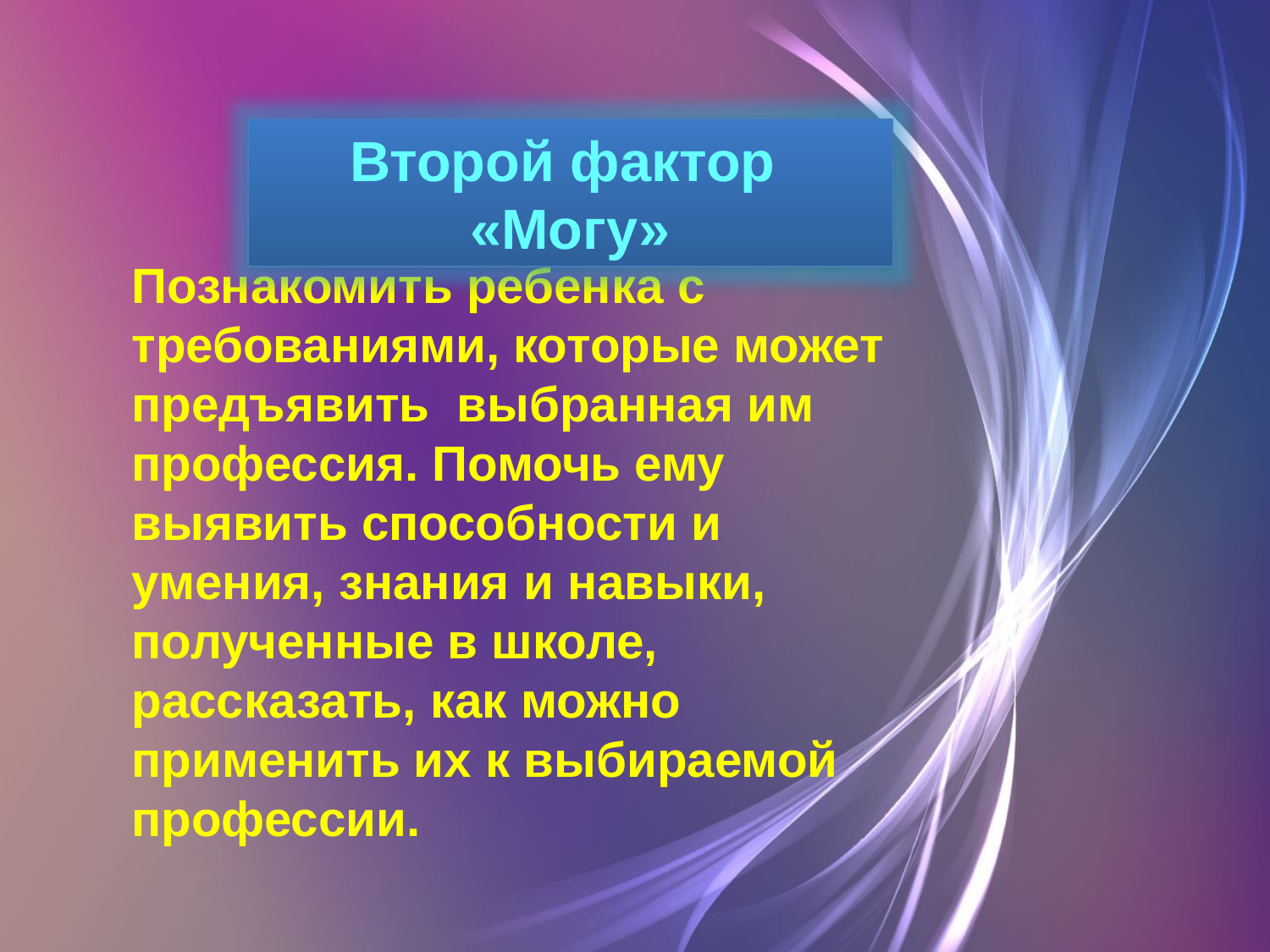

Второй фактор  «Могу»
Познакомить ребенка с требованиями, которые может предъявить  выбранная им профессия. Помочь ему выявить способности и умения, знания и навыки, полученные в школе, рассказать, как можно применить их к выбираемой профессии.

#